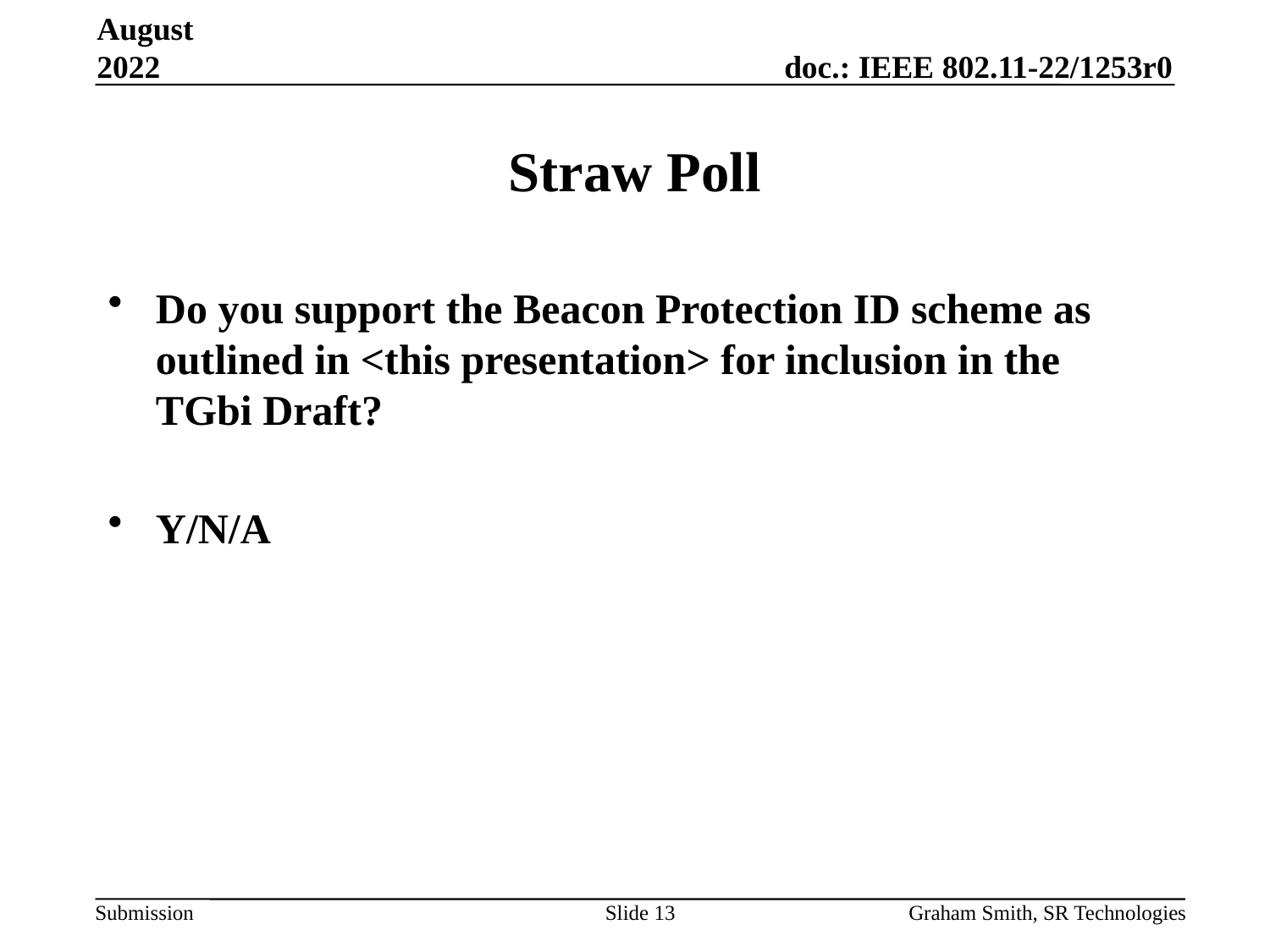

August 2022
# Straw Poll
Do you support the Beacon Protection ID scheme as outlined in <this presentation> for inclusion in the TGbi Draft?

Y/N/A
Slide 13
Graham Smith, SR Technologies